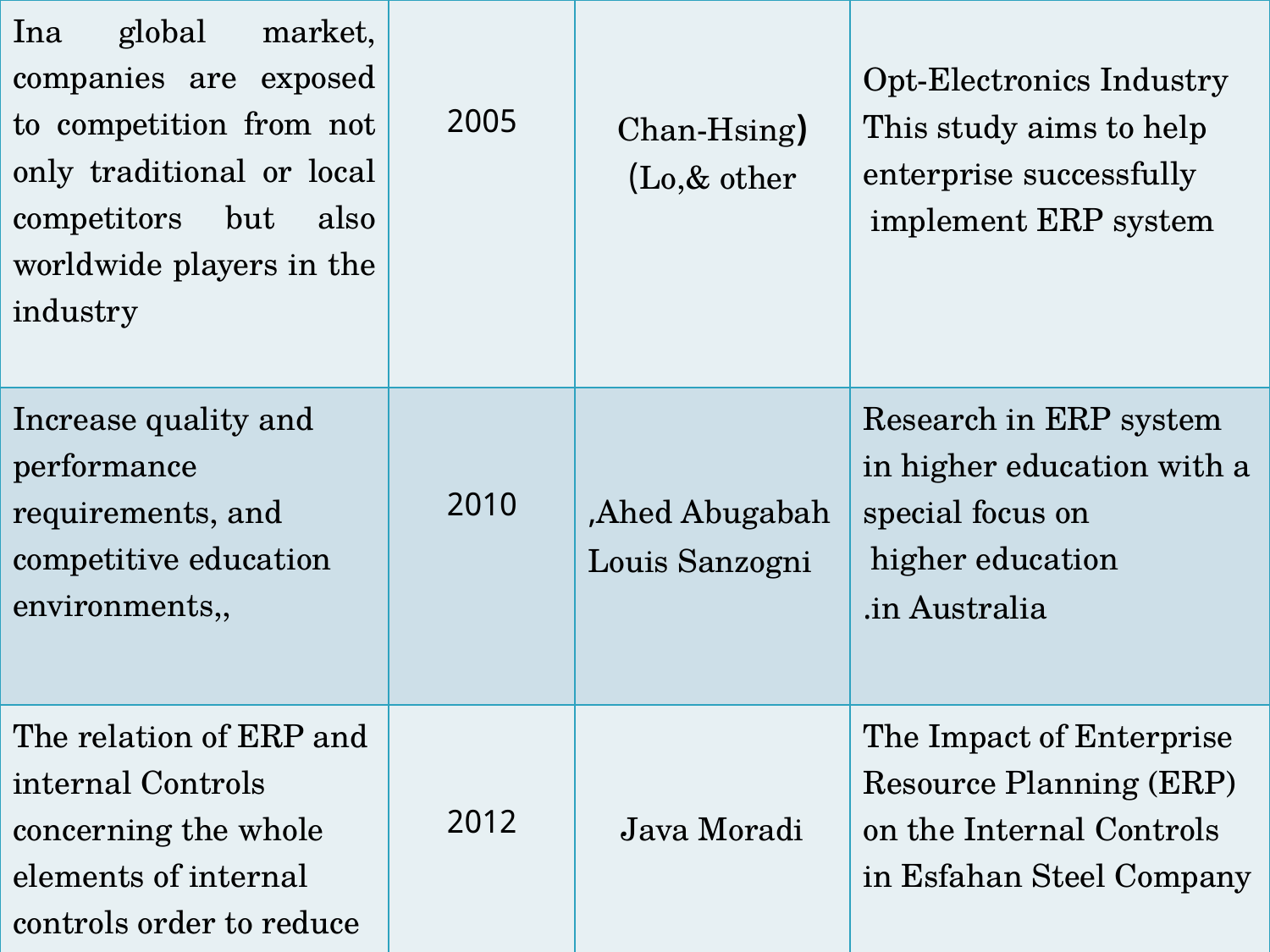

| Research | Author | Date | about |
| --- | --- | --- | --- |
| Opt -Electronics Industry This study aims to help enterprises successfully implement ERP . | (Chan-Hsing Lo,& ther) | 2005 | In a global market, companies are exposed to competition from not only traditional or local competitors but also worldwide players in the industry |
| Ina global market, companies are exposed to competition from not only traditional or local competitors but also worldwide players in the industry | 2005 | (Chan-Hsing Lo,& other) | Opt-Electronics Industry This study aims to help enterprise successfully implement ERP system |
| --- | --- | --- | --- |
| Increase quality and performance requirements, and competitive education environments,, | 2010 | Ahed Abugabah, Louis Sanzogni | Research in ERP system in higher education with a special focus on higher education in Australia. |
| The relation of ERP and internal Controls concerning the whole elements of internal controls order to reduce time and audit costs | 2012 | Java Moradi | The Impact of Enterprise Resource Planning (ERP) on the Internal Controls in Esfahan Steel Company |